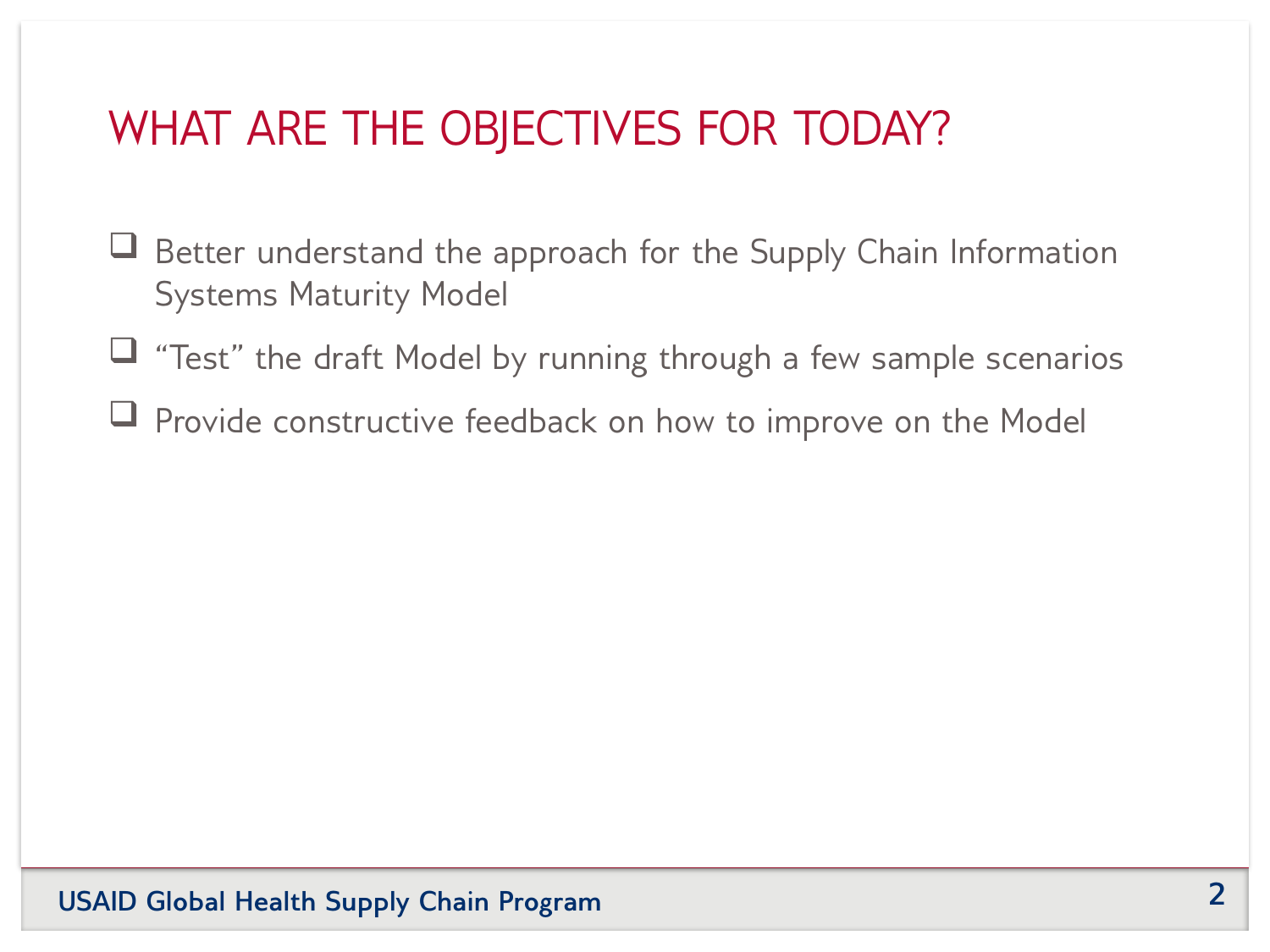

WHAT ARE THE OBJECTIVES FOR TODAY?
Better understand the approach for the Supply Chain Information Systems Maturity Model
“Test” the draft Model by running through a few sample scenarios
Provide constructive feedback on how to improve on the Model